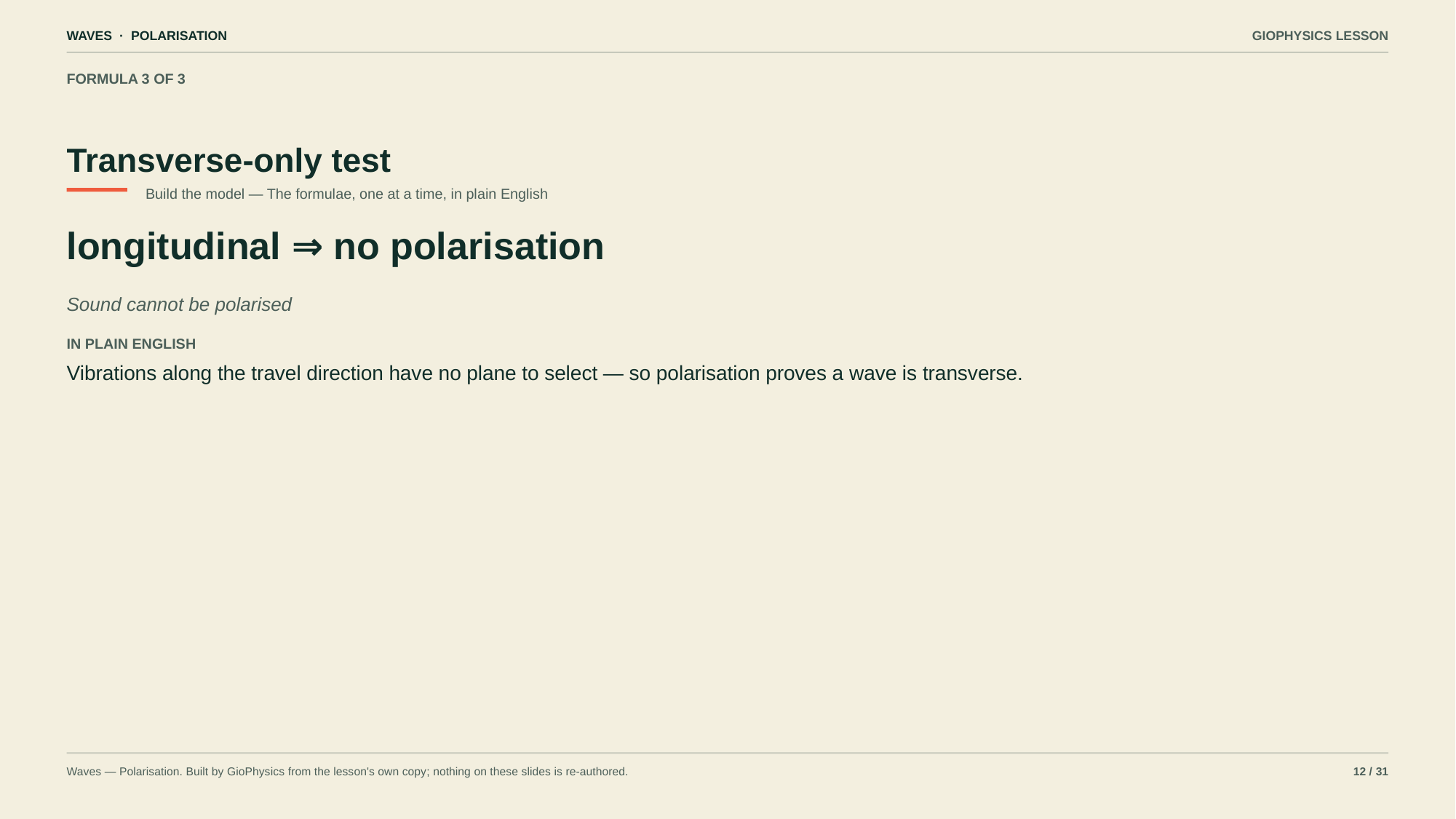

WAVES  ·  POLARISATION
GIOPHYSICS LESSON

FORMULA 3 OF 3
Transverse-only test
Build the model — The formulae, one at a time, in plain English

longitudinal ⇒ no polarisation
Sound cannot be polarised
IN PLAIN ENGLISH
Vibrations along the travel direction have no plane to select — so polarisation proves a wave is transverse.

Waves — Polarisation. Built by GioPhysics from the lesson's own copy; nothing on these slides is re-authored.
12 / 31